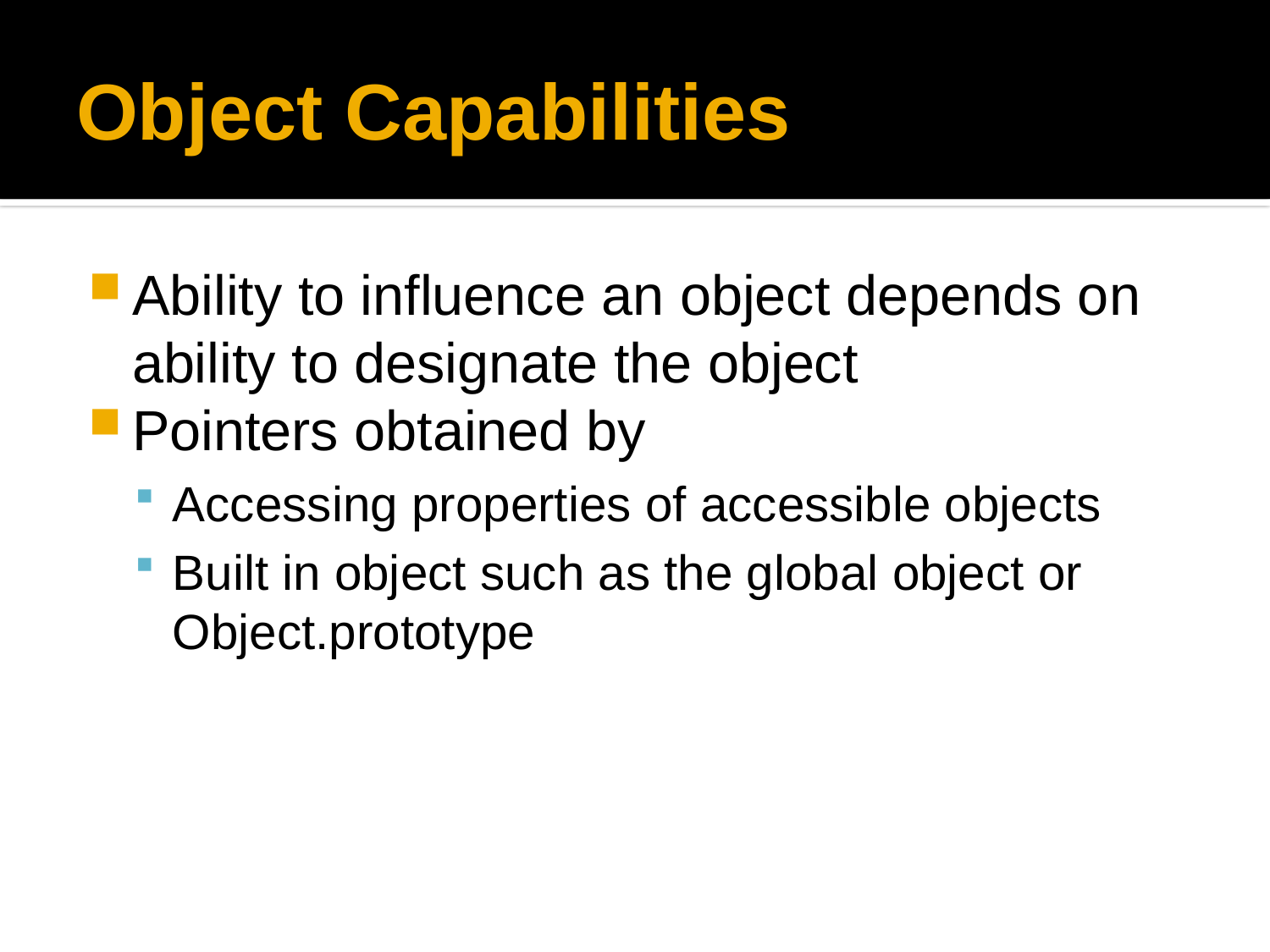

# Object Capabilities
Ability to influence an object depends on ability to designate the object
Pointers obtained by
Accessing properties of accessible objects
Built in object such as the global object or Object.prototype